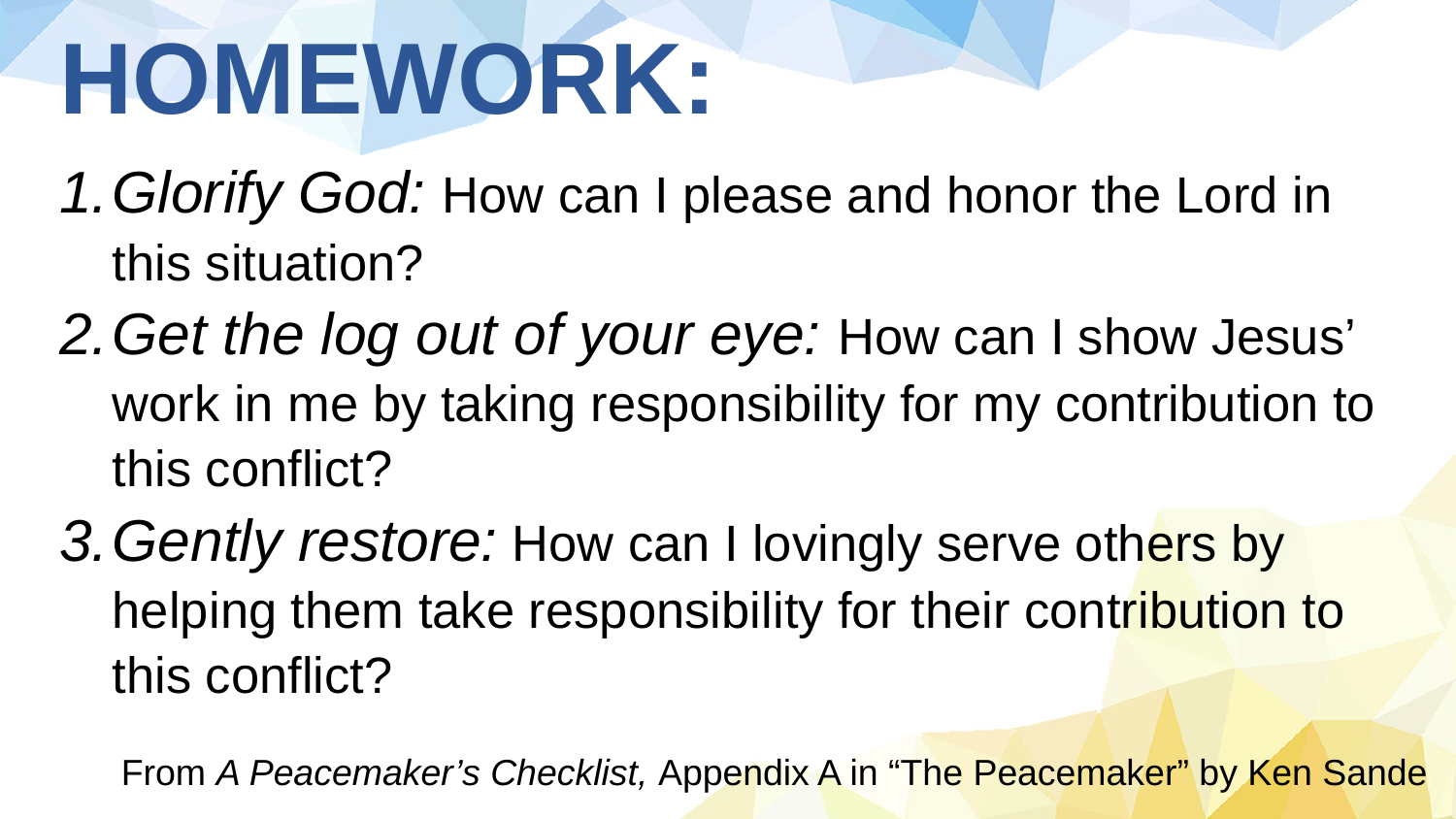

# HOMEWORK:
Glorify God: How can I please and honor the Lord in this situation?
Get the log out of your eye: How can I show Jesus’ work in me by taking responsibility for my contribution to this conflict?
Gently restore: How can I lovingly serve others by helping them take responsibility for their contribution to this conflict?

From A Peacemaker’s Checklist, Appendix A in “The Peacemaker” by Ken Sande